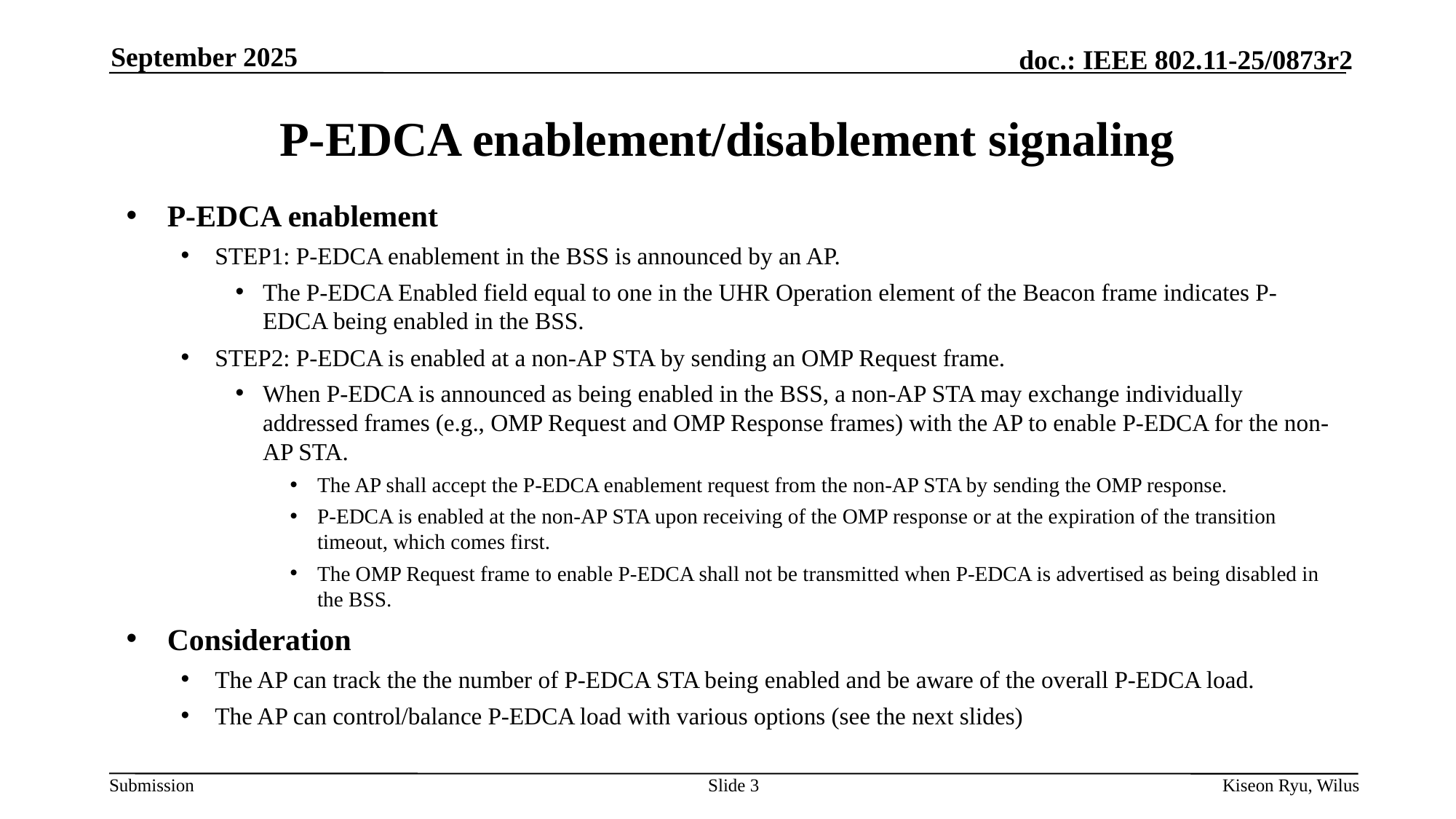

September 2025
# P-EDCA enablement/disablement signaling
P-EDCA enablement
STEP1: P-EDCA enablement in the BSS is announced by an AP.
The P-EDCA Enabled field equal to one in the UHR Operation element of the Beacon frame indicates P-EDCA being enabled in the BSS.
STEP2: P-EDCA is enabled at a non-AP STA by sending an OMP Request frame.
When P-EDCA is announced as being enabled in the BSS, a non-AP STA may exchange individually addressed frames (e.g., OMP Request and OMP Response frames) with the AP to enable P-EDCA for the non-AP STA.
The AP shall accept the P-EDCA enablement request from the non-AP STA by sending the OMP response.
P-EDCA is enabled at the non-AP STA upon receiving of the OMP response or at the expiration of the transition timeout, which comes first.
The OMP Request frame to enable P-EDCA shall not be transmitted when P-EDCA is advertised as being disabled in the BSS.
Consideration
The AP can track the the number of P-EDCA STA being enabled and be aware of the overall P-EDCA load.
The AP can control/balance P-EDCA load with various options (see the next slides)

Slide 3
Kiseon Ryu, Wilus